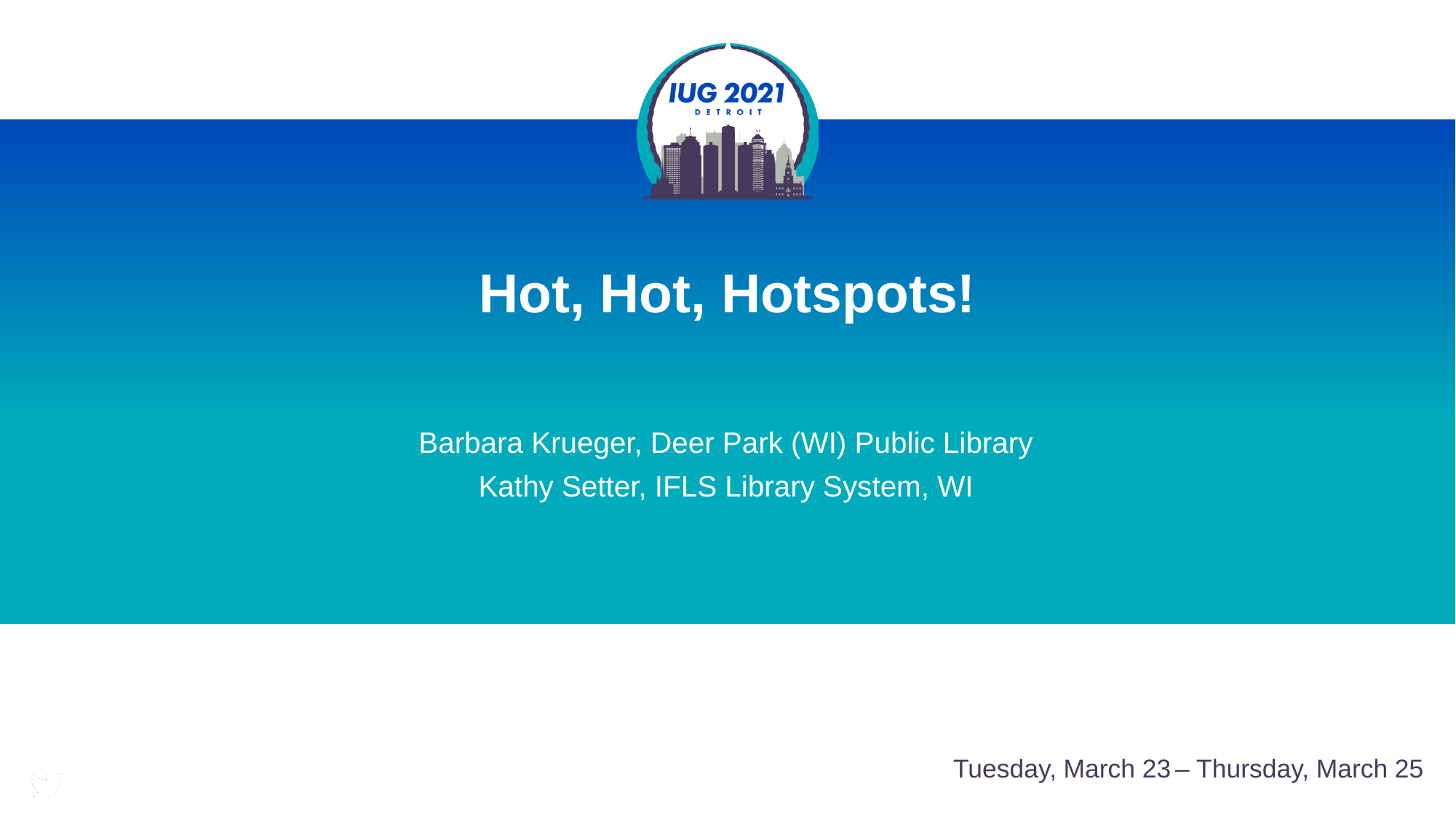

# Hot, Hot, Hotspots!
Barbara Krueger, Deer Park (WI) Public Library
Kathy Setter, IFLS Library System, WI